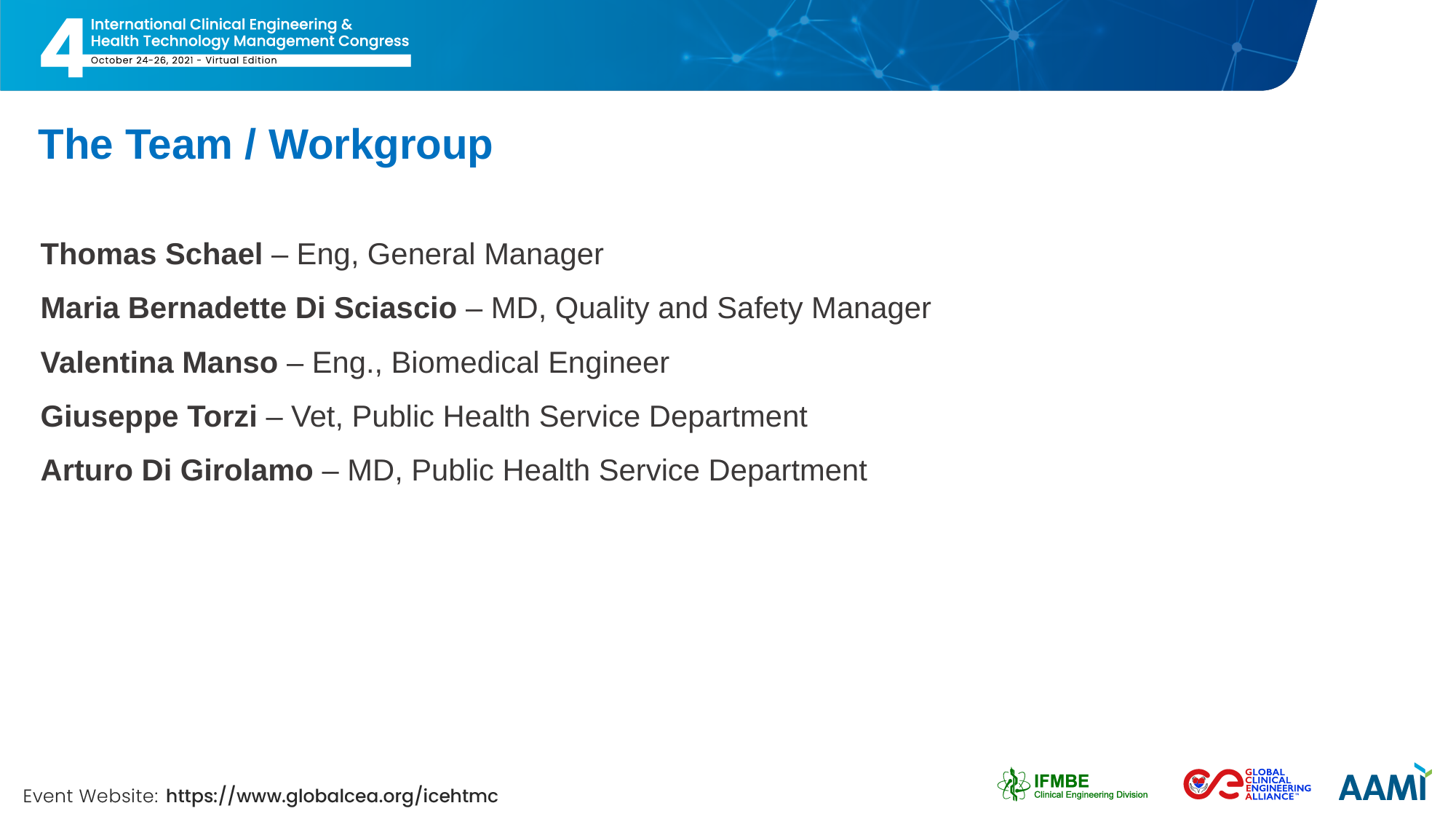

# The Team / Workgroup
Thomas Schael – Eng, General Manager
Maria Bernadette Di Sciascio – MD, Quality and Safety Manager
Valentina Manso – Eng., Biomedical Engineer
Giuseppe Torzi – Vet, Public Health Service Department
Arturo Di Girolamo – MD, Public Health Service Department